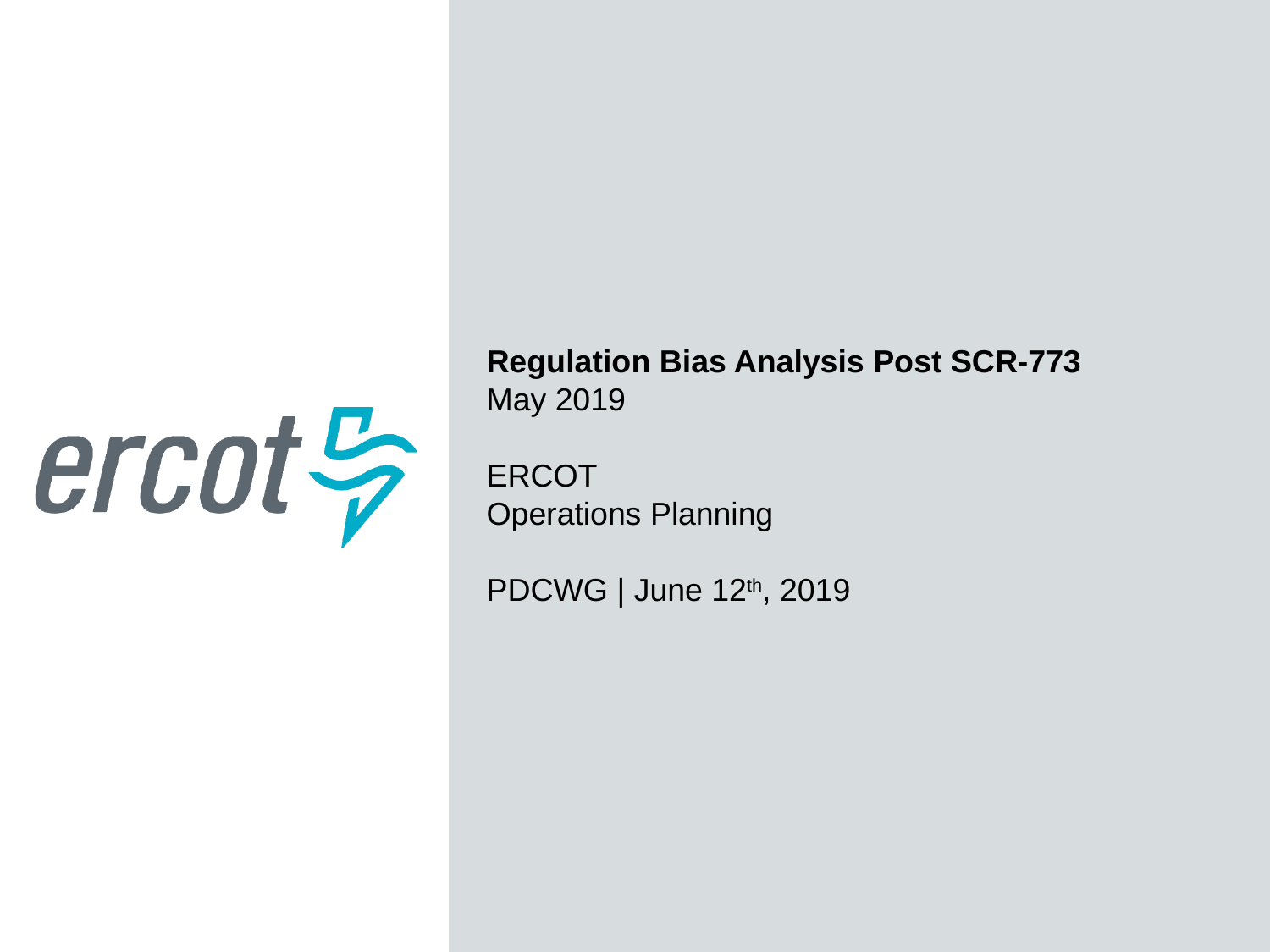

Regulation Bias Analysis Post SCR-773
May 2019

ERCOT
Operations Planning

PDCWG | June 12th, 2019